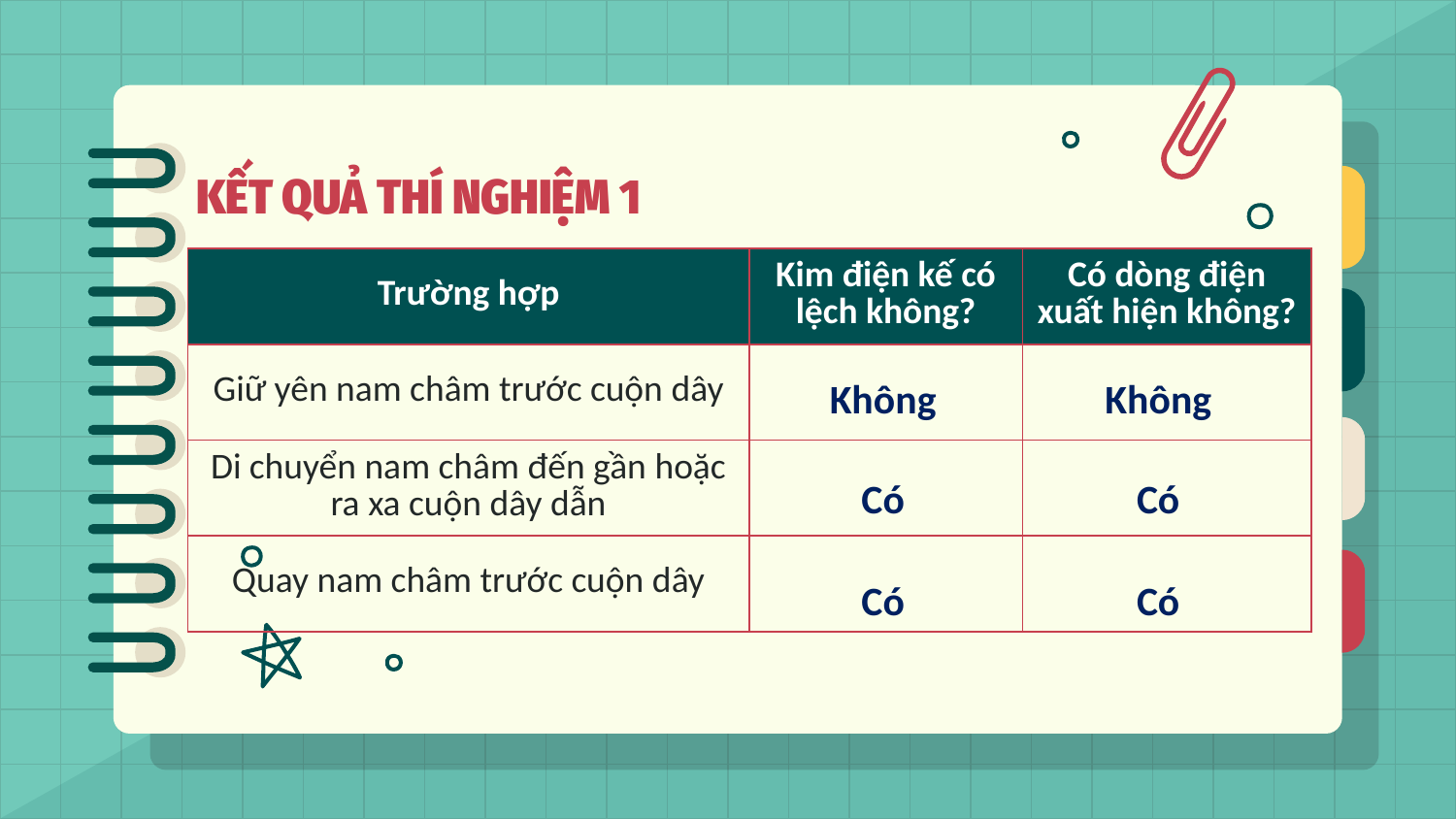

# KẾT QUẢ THÍ NGHIỆM 1

| Trường hợp | Kim điện kế có lệch không? | Có dòng điện xuất hiện không? |
| --- | --- | --- |
| Giữ yên nam châm trước cuộn dây |  |  |
| Di chuyển nam châm đến gần hoặc ra xa cuộn dây dẫn |  |  |
| Quay nam châm trước cuộn dây |  |  |
Không
Không
Có
Có

Có
Có